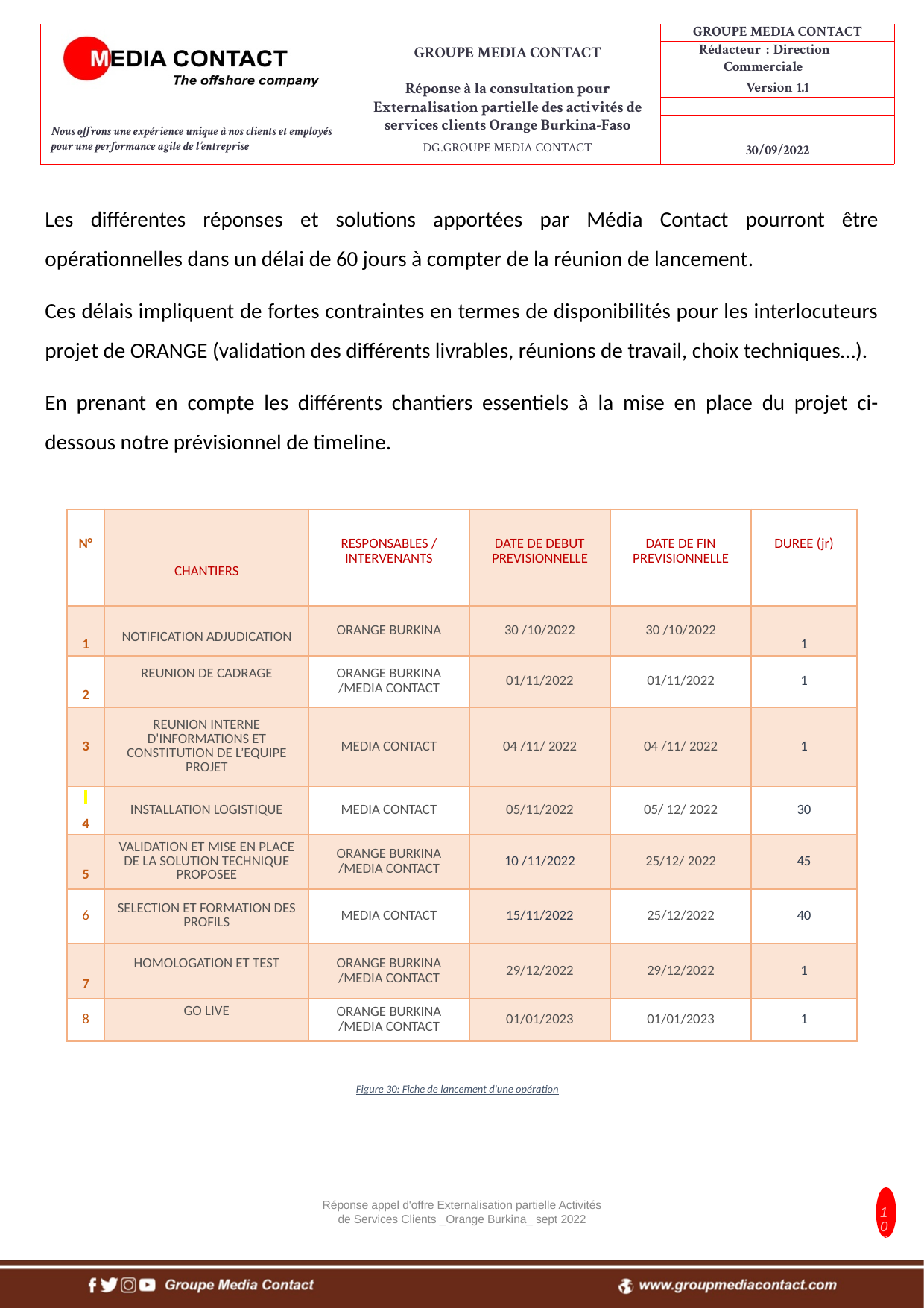

Les différentes réponses et solutions apportées par Média Contact pourront être opérationnelles dans un délai de 60 jours à compter de la réunion de lancement.
Ces délais impliquent de fortes contraintes en termes de disponibilités pour les interlocuteurs projet de ORANGE (validation des différents livrables, réunions de travail, choix techniques…).
En prenant en compte les différents chantiers essentiels à la mise en place du projet ci-dessous notre prévisionnel de timeline.
| N° | CHANTIERS | RESPONSABLES / INTERVENANTS | DATE DE DEBUT PREVISIONNELLE | DATE DE FIN PREVISIONNELLE | DUREE (jr) |
| --- | --- | --- | --- | --- | --- |
| 1 | NOTIFICATION ADJUDICATION | ORANGE BURKINA | 30 /10/2022 | 30 /10/2022 | 1 |
| 2 | REUNION DE CADRAGE | ORANGE BURKINA /MEDIA CONTACT | 01/11/2022 | 01/11/2022 | 1 |
| 3 | REUNION INTERNE D'INFORMATIONS ET CONSTITUTION DE L’EQUIPE PROJET | MEDIA CONTACT | 04 /11/ 2022 | 04 /11/ 2022 | 1 |
| 4 | INSTALLATION LOGISTIQUE | MEDIA CONTACT | 05/11/2022 | 05/ 12/ 2022 | 30 |
| 5 | VALIDATION ET MISE EN PLACE DE LA SOLUTION TECHNIQUE PROPOSEE | ORANGE BURKINA /MEDIA CONTACT | 10 /11/2022 | 25/12/ 2022 | 45 |
| 6 | SELECTION ET FORMATION DES PROFILS | MEDIA CONTACT | 15/11/2022 | 25/12/2022 | 40 |
| 7 | HOMOLOGATION ET TEST | ORANGE BURKINA /MEDIA CONTACT | 29/12/2022 | 29/12/2022 | 1 |
| 8 | GO LIVE | ORANGE BURKINA /MEDIA CONTACT | 01/01/2023 | 01/01/2023 | 1 |
Figure 30: Fiche de lancement d'une opération
Réponse appel d'offre Externalisation partielle Activités de Services Clients _Orange Burkina_ sept 2022
100